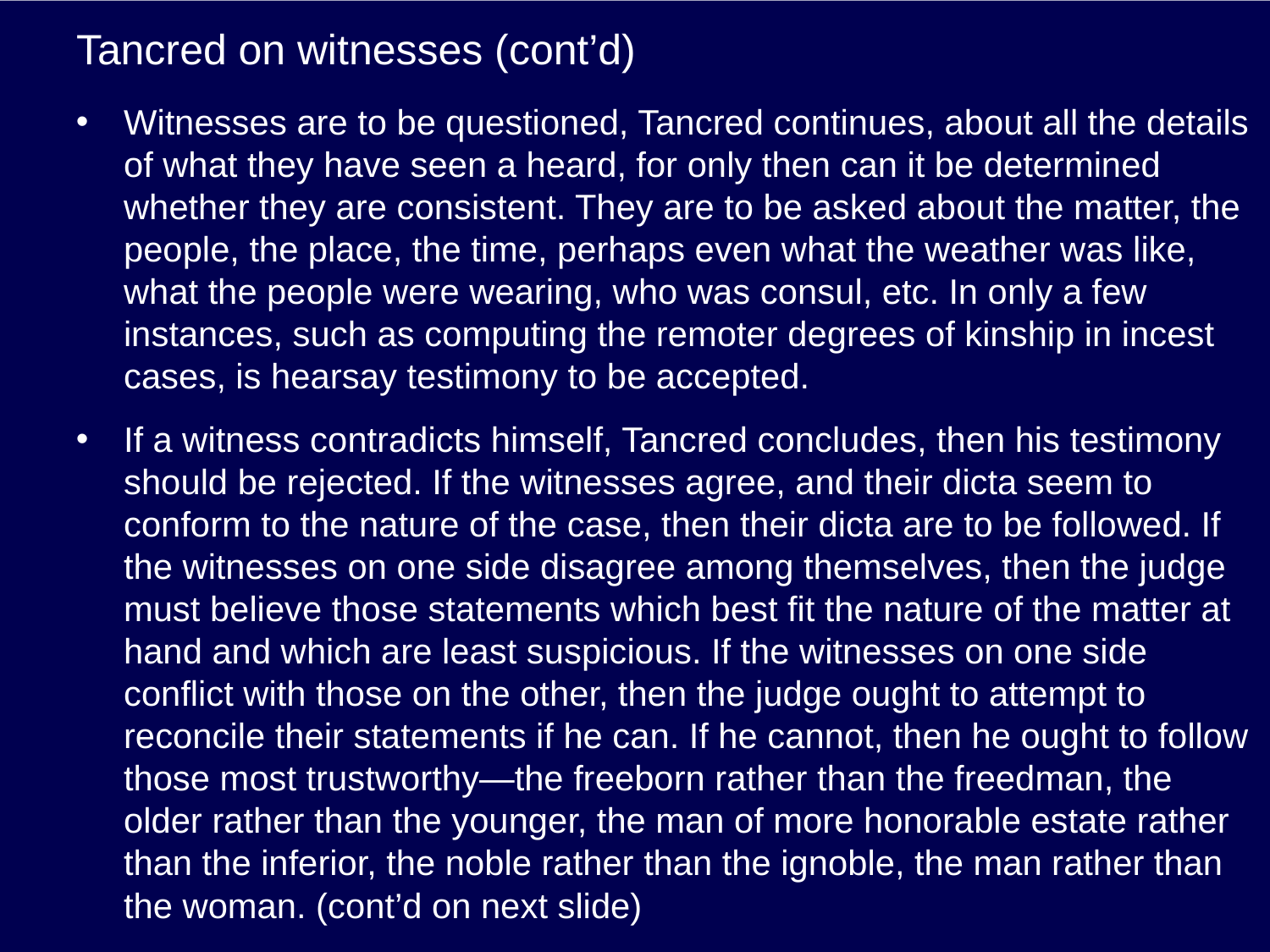

# Tancred on witnesses (cont’d)
Witnesses are to be questioned, Tancred continues, about all the details of what they have seen a heard, for only then can it be determined whether they are consistent. They are to be asked about the matter, the people, the place, the time, perhaps even what the weather was like, what the people were wearing, who was consul, etc. In only a few instances, such as computing the remoter degrees of kinship in incest cases, is hearsay testimony to be accepted.

If a witness contradicts himself, Tancred concludes, then his testimony should be rejected. If the witnesses agree, and their dicta seem to conform to the nature of the case, then their dicta are to be followed. If the witnesses on one side disagree among themselves, then the judge must believe those statements which best fit the nature of the matter at hand and which are least suspicious. If the witnesses on one side conflict with those on the other, then the judge ought to attempt to reconcile their statements if he can. If he cannot, then he ought to follow those most trustworthy—the freeborn rather than the freedman, the older rather than the younger, the man of more honorable estate rather than the inferior, the noble rather than the ignoble, the man rather than the woman. (cont’d on next slide)